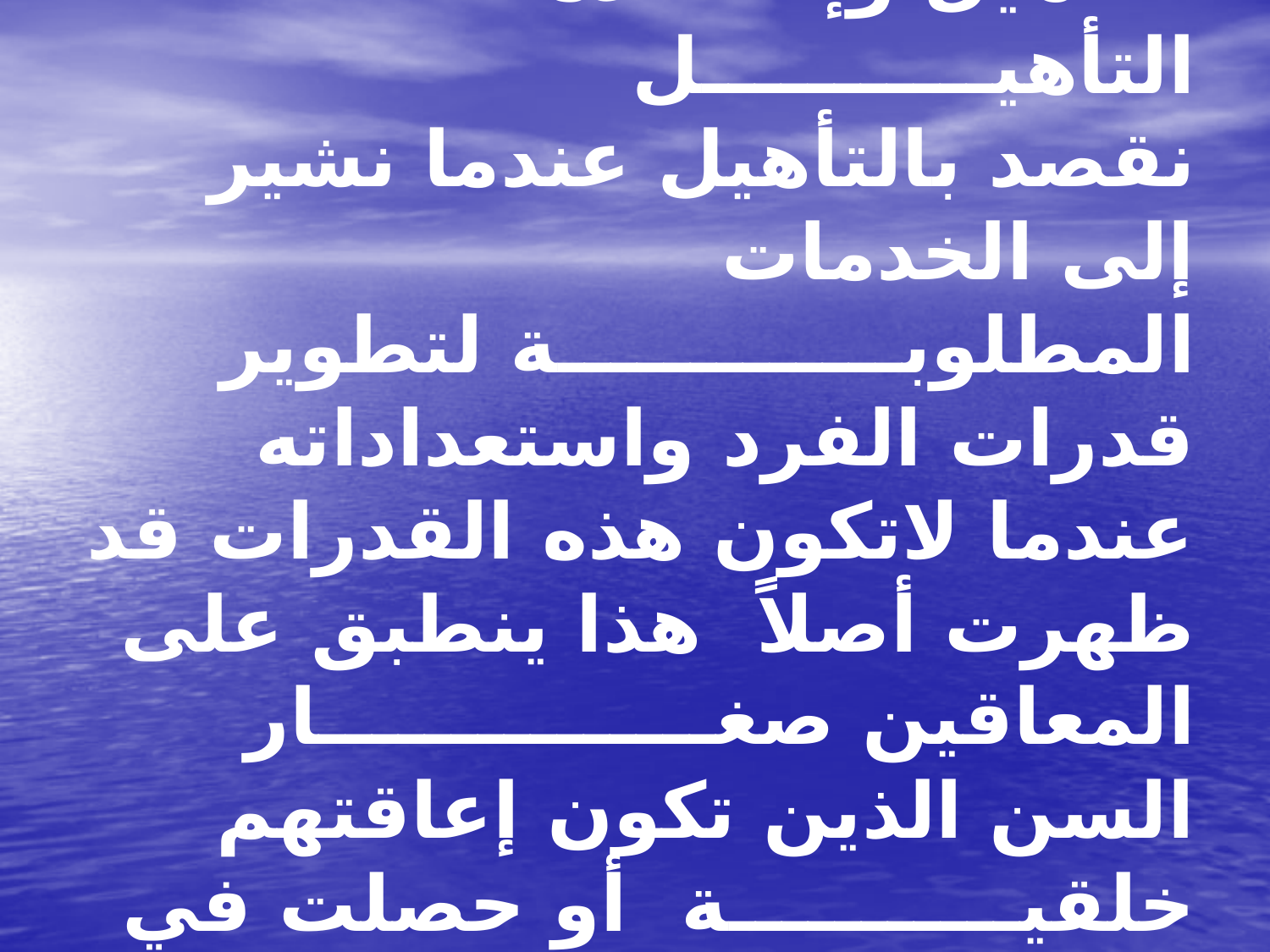

# يجب علينا أن نفرق بين التأهيل وإعــــادة التأهيـــــــــــل نقصد بالتأهيل عندما نشير إلى الخدمات المطلوبـــــــــــــة لتطوير قدرات الفرد واستعداداته عندما لاتكون هذه القدرات قد ظهرت أصلاً  هذا ينطبق على المعاقين صغـــــــــــــــار السن الذين تكون إعاقتهم خلقيـــــــــــة  أو حصلت في مرحلة مبكرة من عمرهم .